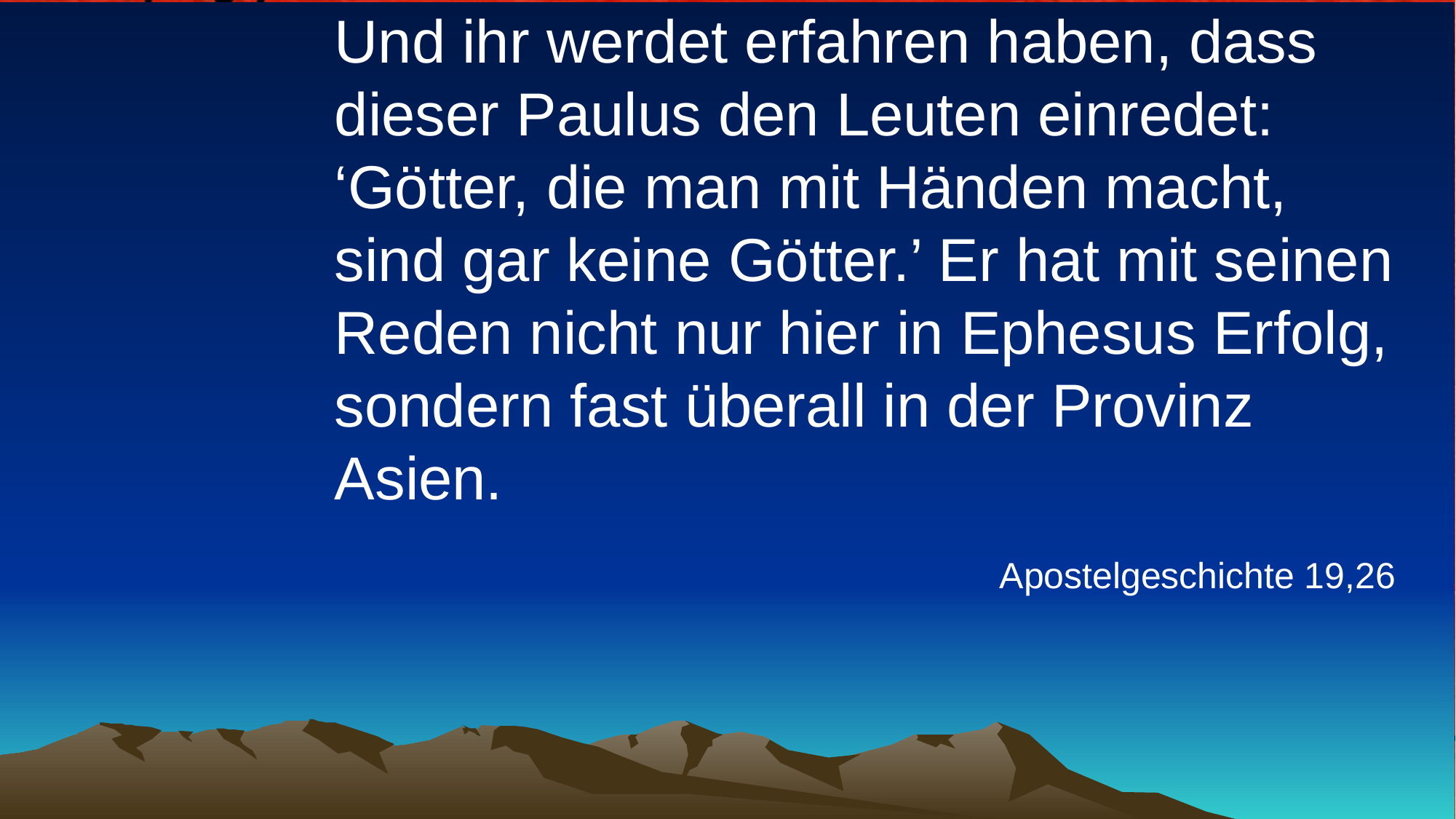

# Und ihr werdet erfahren haben, dass dieser Paulus den Leuten einredet: ‘Götter, die man mit Händen macht, sind gar keine Götter.’ Er hat mit seinen Reden nicht nur hier in Ephesus Erfolg, sondern fast überall in der Provinz Asien.
Apostelgeschichte 19,26